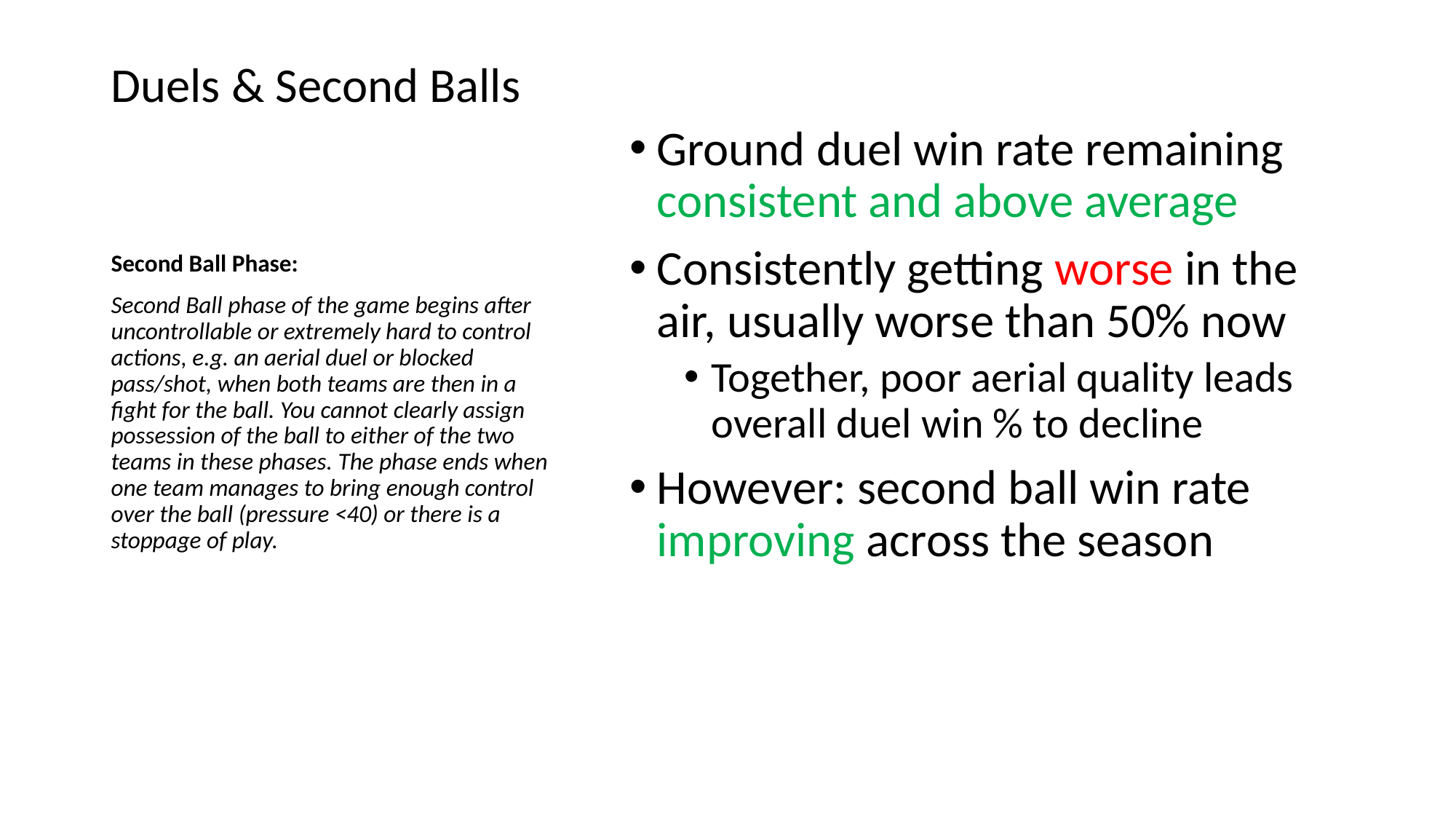

# Duels & Second Balls
Ground duel win rate remaining consistent and above average
Consistently getting worse in the air, usually worse than 50% now
Together, poor aerial quality leads overall duel win % to decline
However: second ball win rate improving across the season
Second Ball Phase:
Second Ball phase of the game begins after uncontrollable or extremely hard to control actions, e.g. an aerial duel or blocked pass/shot, when both teams are then in a fight for the ball. You cannot clearly assign possession of the ball to either of the two teams in these phases. The phase ends when one team manages to bring enough control over the ball (pressure <40) or there is a stoppage of play.